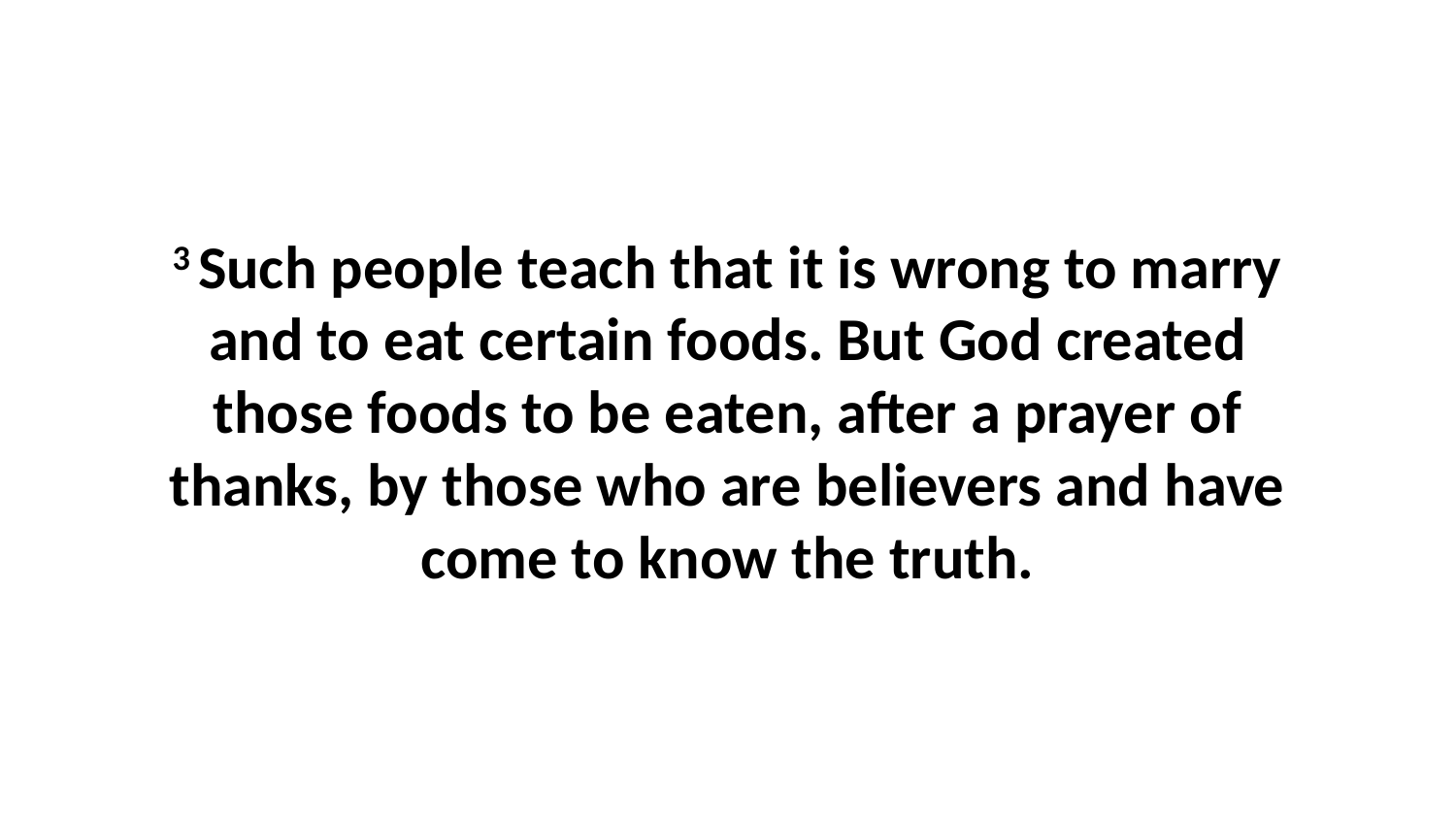

3 Such people teach that it is wrong to marry and to eat certain foods. But God created those foods to be eaten, after a prayer of thanks, by those who are believers and have come to know the truth.